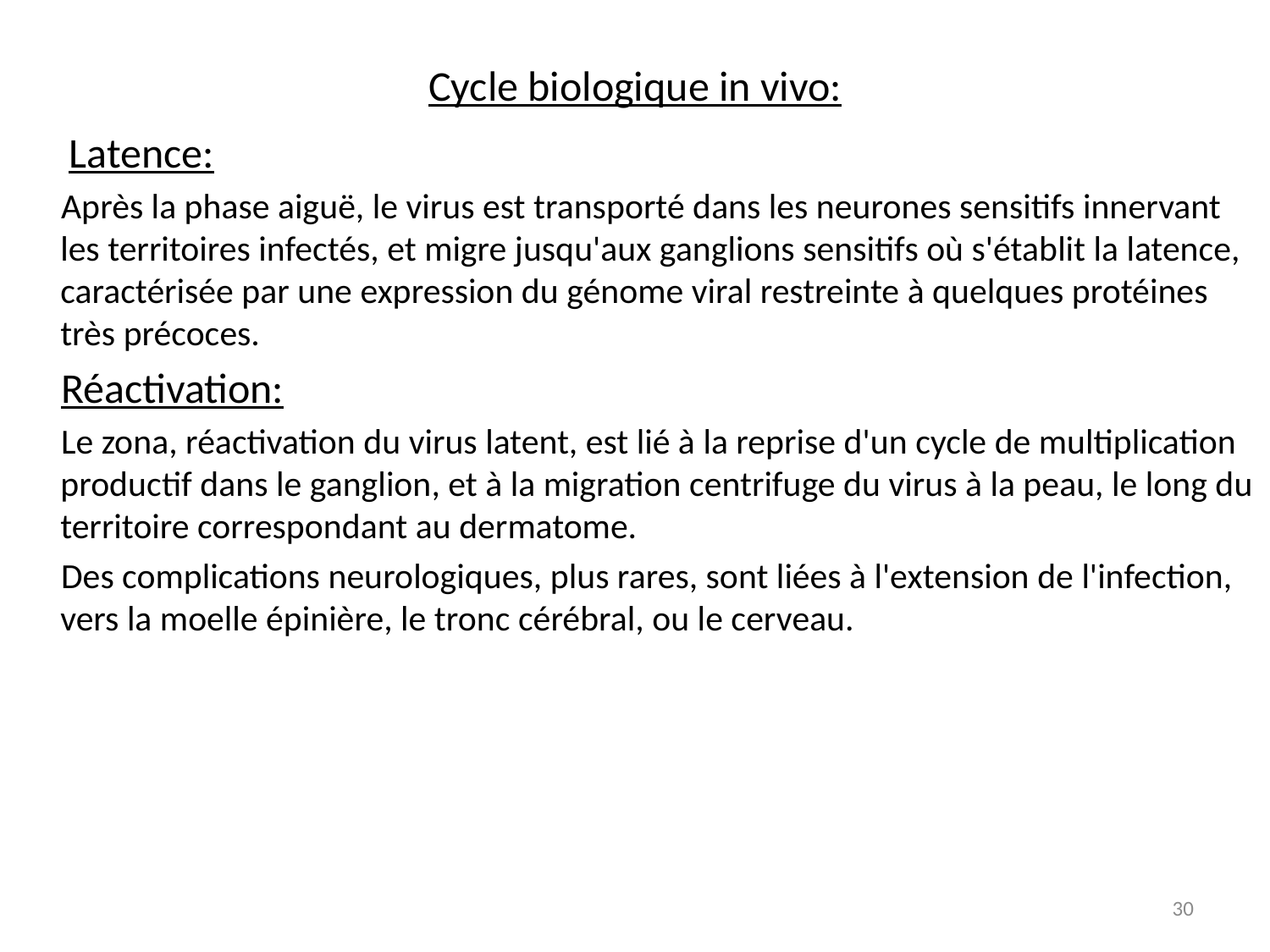

# Cycle biologique in vivo:
       Latence:
      Après la phase aiguë, le virus est transporté dans les neurones sensitifs innervant les territoires infectés, et migre jusqu'aux ganglions sensitifs où s'établit la latence, caractérisée par une expression du génome viral restreinte à quelques protéines très précoces.
      Réactivation:
      Le zona, réactivation du virus latent, est lié à la reprise d'un cycle de multiplication productif dans le ganglion, et à la migration centrifuge du virus à la peau, le long du territoire correspondant au dermatome.
      Des complications neurologiques, plus rares, sont liées à l'extension de l'infection, vers la moelle épinière, le tronc cérébral, ou le cerveau.
30